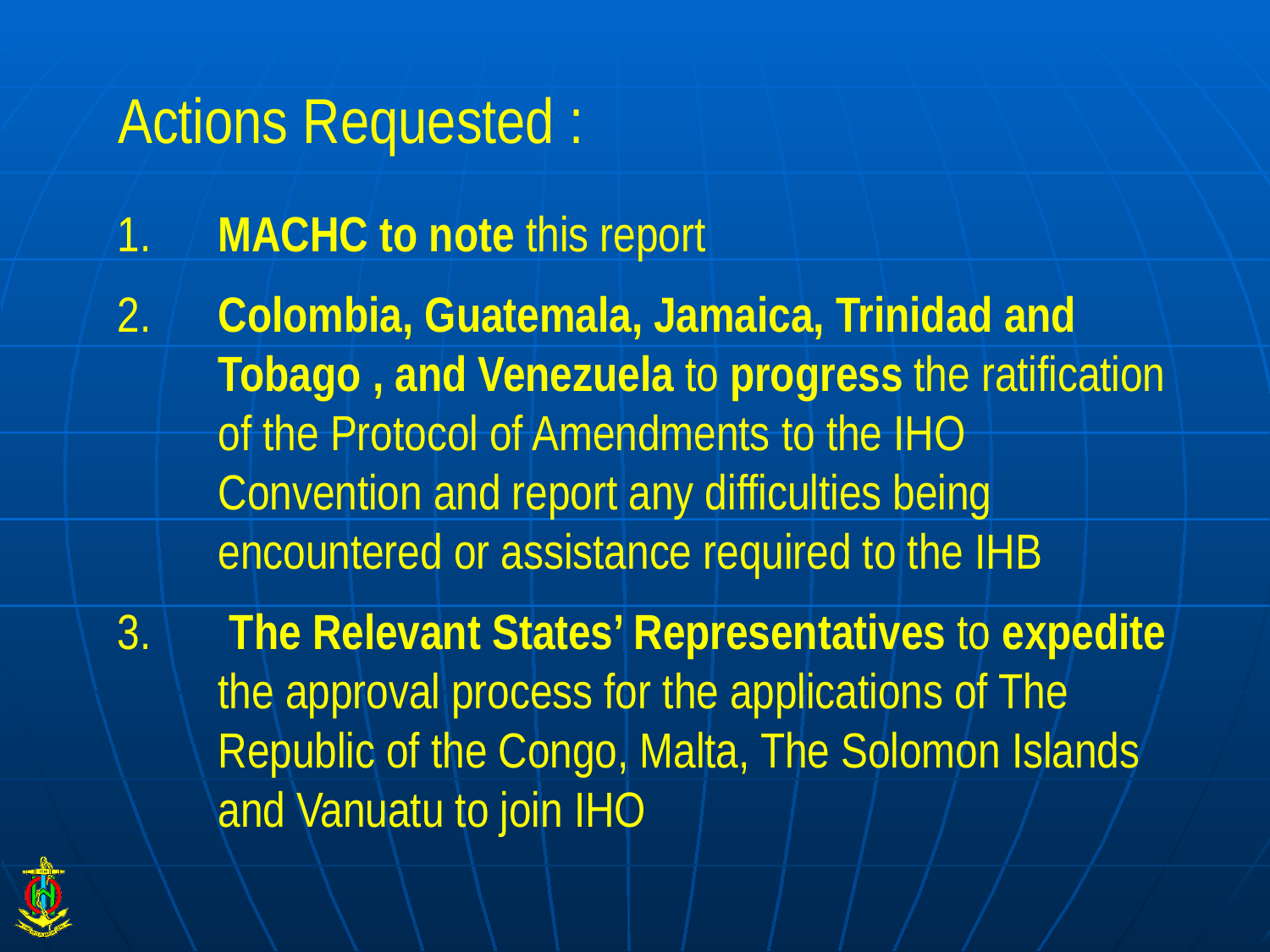

# Actions Requested :
1. 	MACHC to note this report
2.	Colombia, Guatemala, Jamaica, Trinidad and Tobago , and Venezuela to progress the ratification of the Protocol of Amendments to the IHO Convention and report any difficulties being encountered or assistance required to the IHB
3. 	 The Relevant States’ Representatives to expedite the approval process for the applications of The Republic of the Congo, Malta, The Solomon Islands and Vanuatu to join IHO